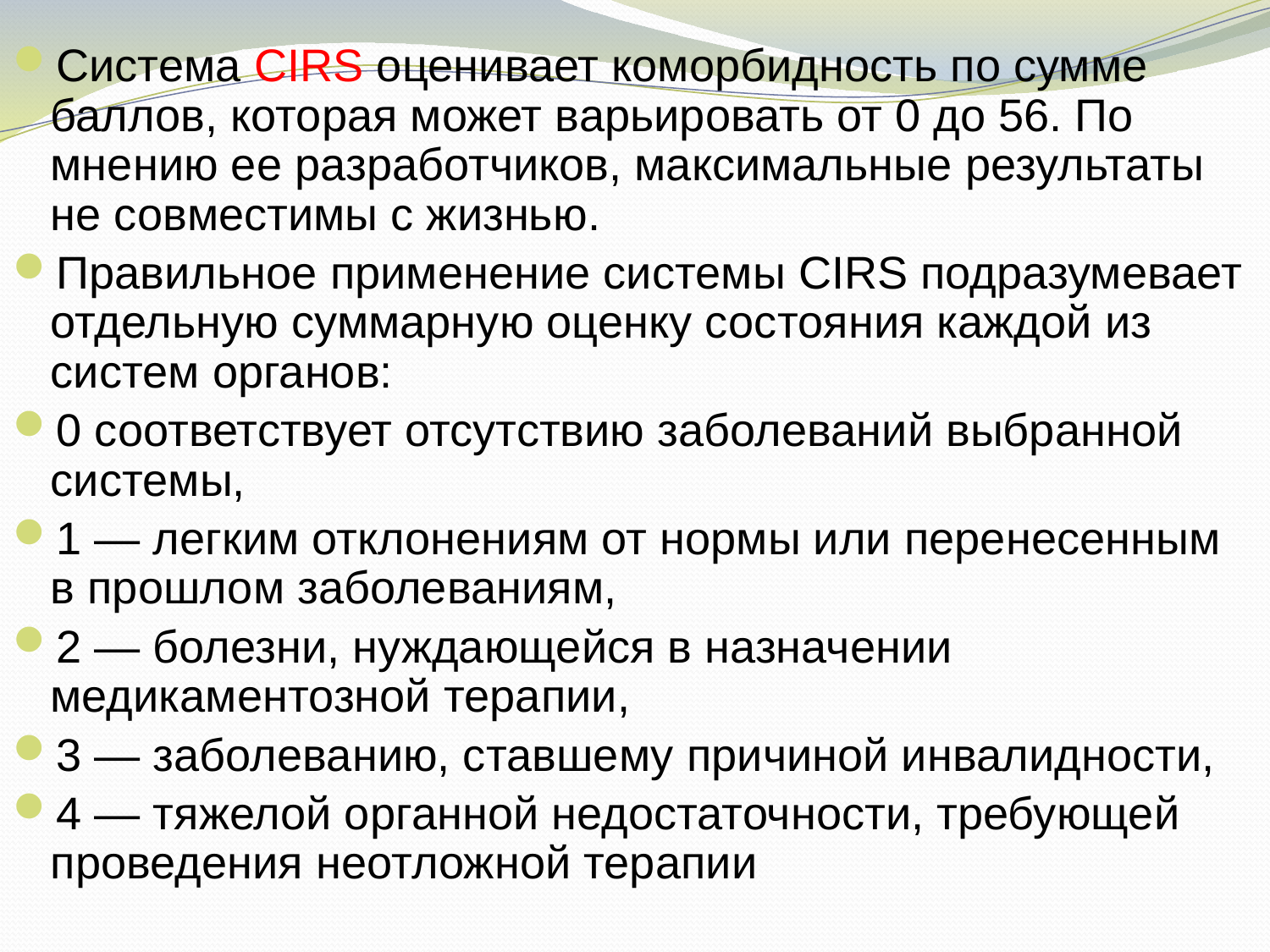

Система CIRS оценивает коморбидность по сумме баллов, которая может варьировать от 0 до 56. По мнению ее разработчиков, максимальные результаты не совместимы с жизнью.
Правильное применение системы CIRS подразумевает отдельную суммарную оценку состояния каждой из систем органов:
0 соответствует отсутствию заболеваний выбранной системы,
1 — легким отклонениям от нормы или перенесенным в прошлом заболеваниям,
2 — болезни, нуждающейся в назначении медикаментозной терапии,
3 — заболеванию, ставшему причиной инвалидности,
4 — тяжелой органной недостаточности, требующей проведения неотложной терапии